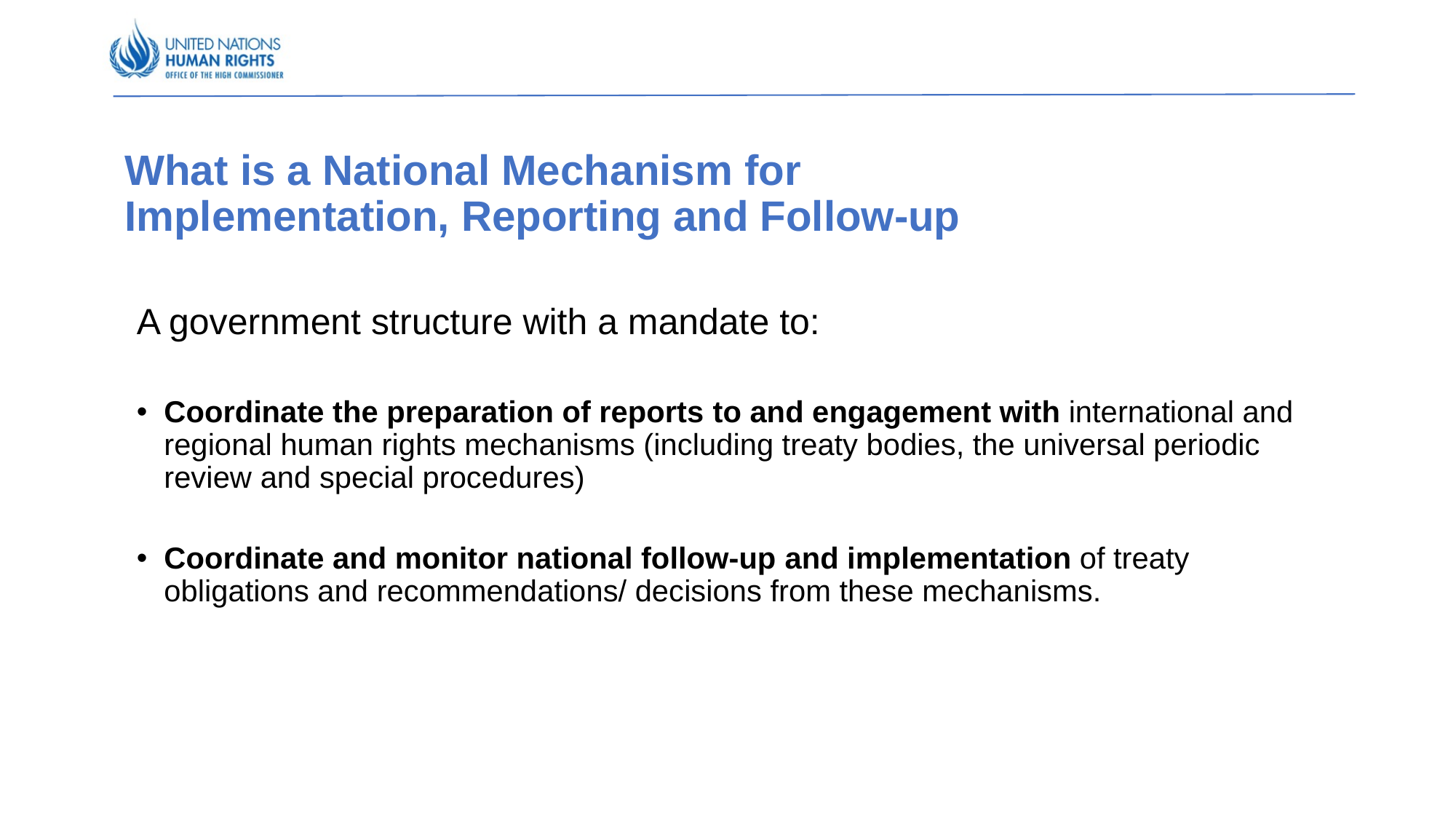

# What is a National Mechanism for Implementation, Reporting and Follow-up

A government structure with a mandate to:

Coordinate the preparation of reports to and engagement with international and regional human rights mechanisms (including treaty bodies, the universal periodic review and special procedures)

Coordinate and monitor national follow-up and implementation of treaty obligations and recommendations/ decisions from these mechanisms.